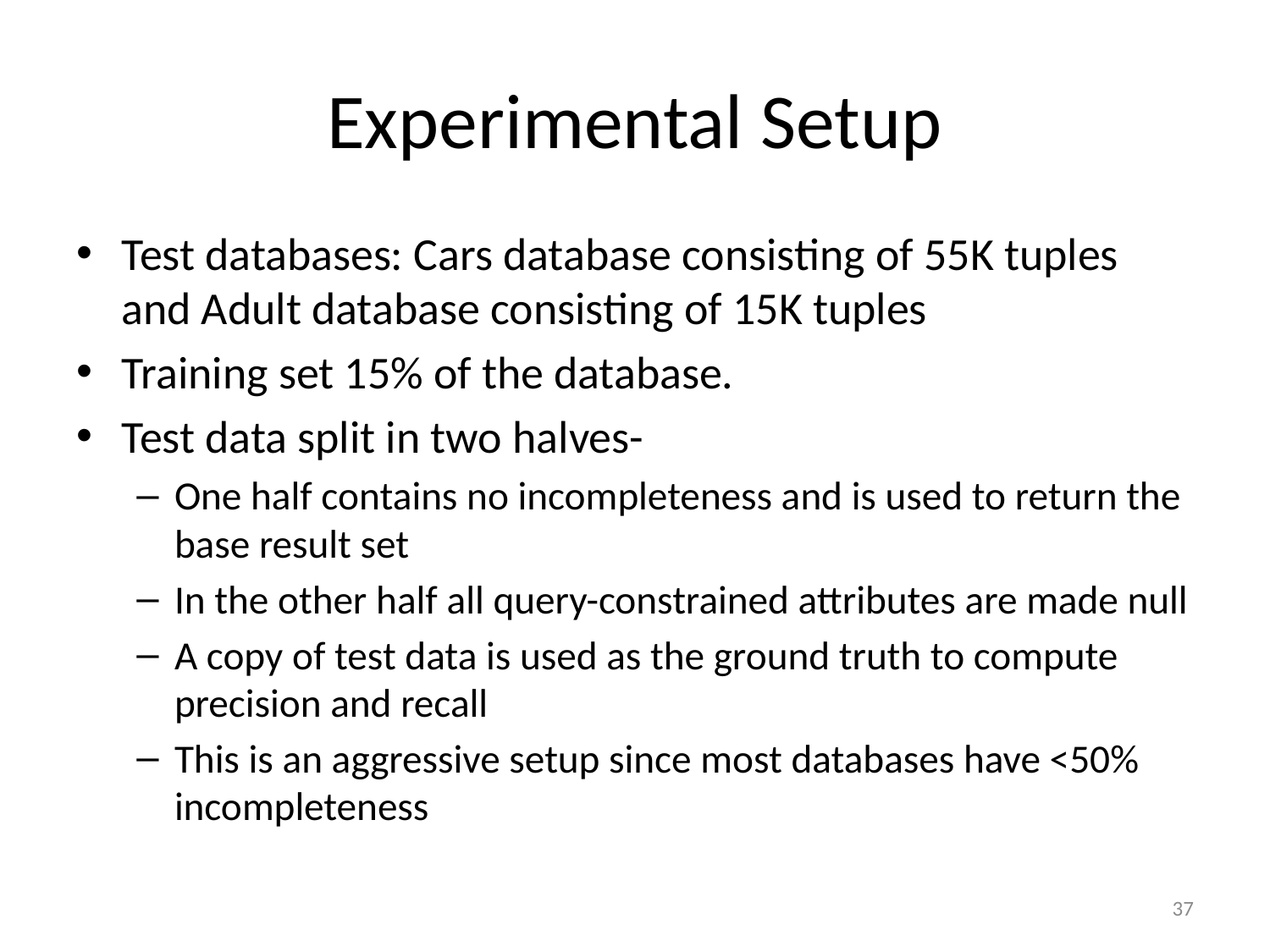

# Experimental Setup
Test databases: Cars database consisting of 55K tuples and Adult database consisting of 15K tuples
Training set 15% of the database.
Test data split in two halves-
One half contains no incompleteness and is used to return the base result set
In the other half all query-constrained attributes are made null
A copy of test data is used as the ground truth to compute precision and recall
This is an aggressive setup since most databases have <50% incompleteness
37